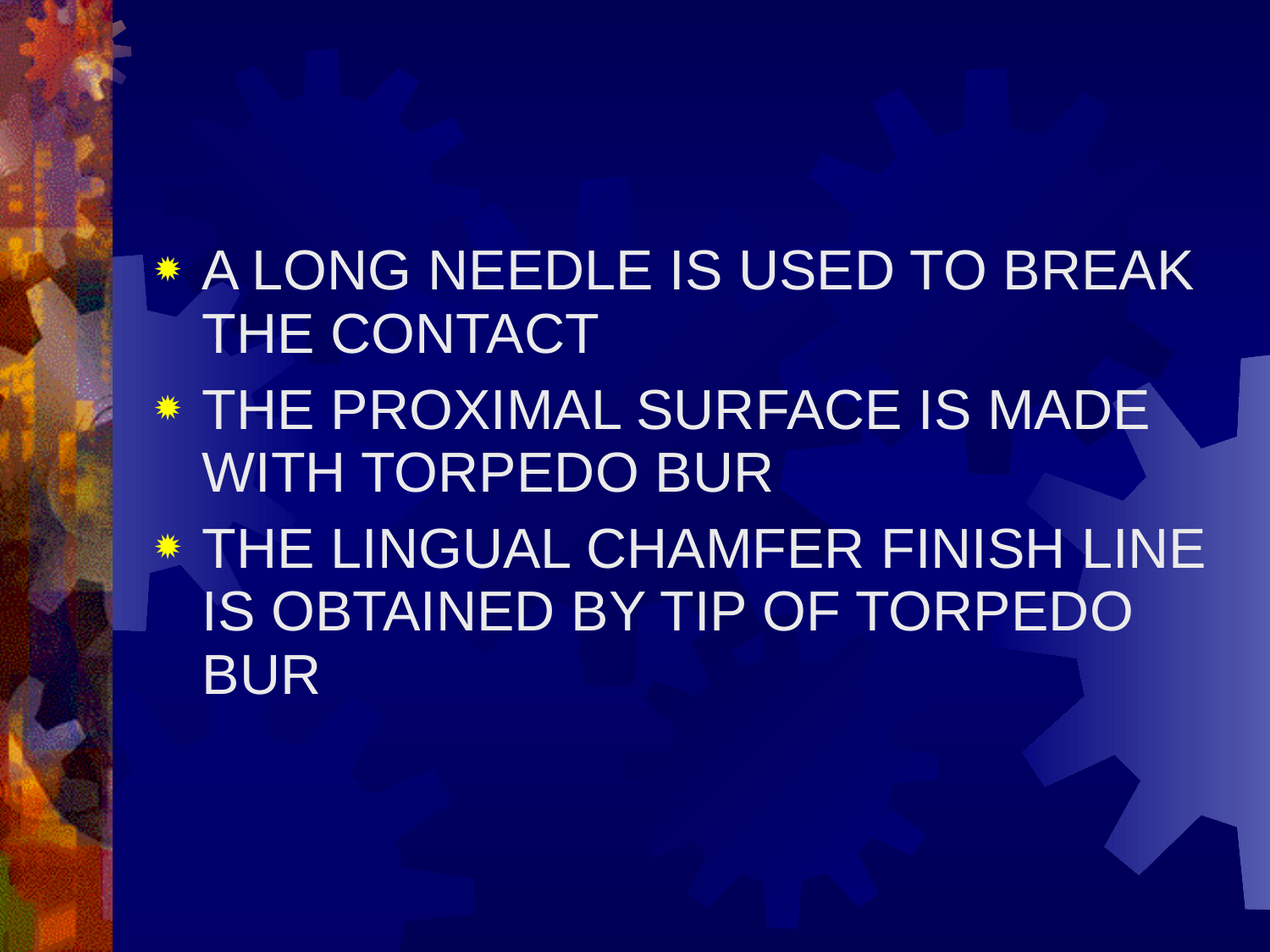

A LONG NEEDLE IS USED TO BREAK THE CONTACT
THE PROXIMAL SURFACE IS MADE WITH TORPEDO BUR
THE LINGUAL CHAMFER FINISH LINE IS OBTAINED BY TIP OF TORPEDO BUR